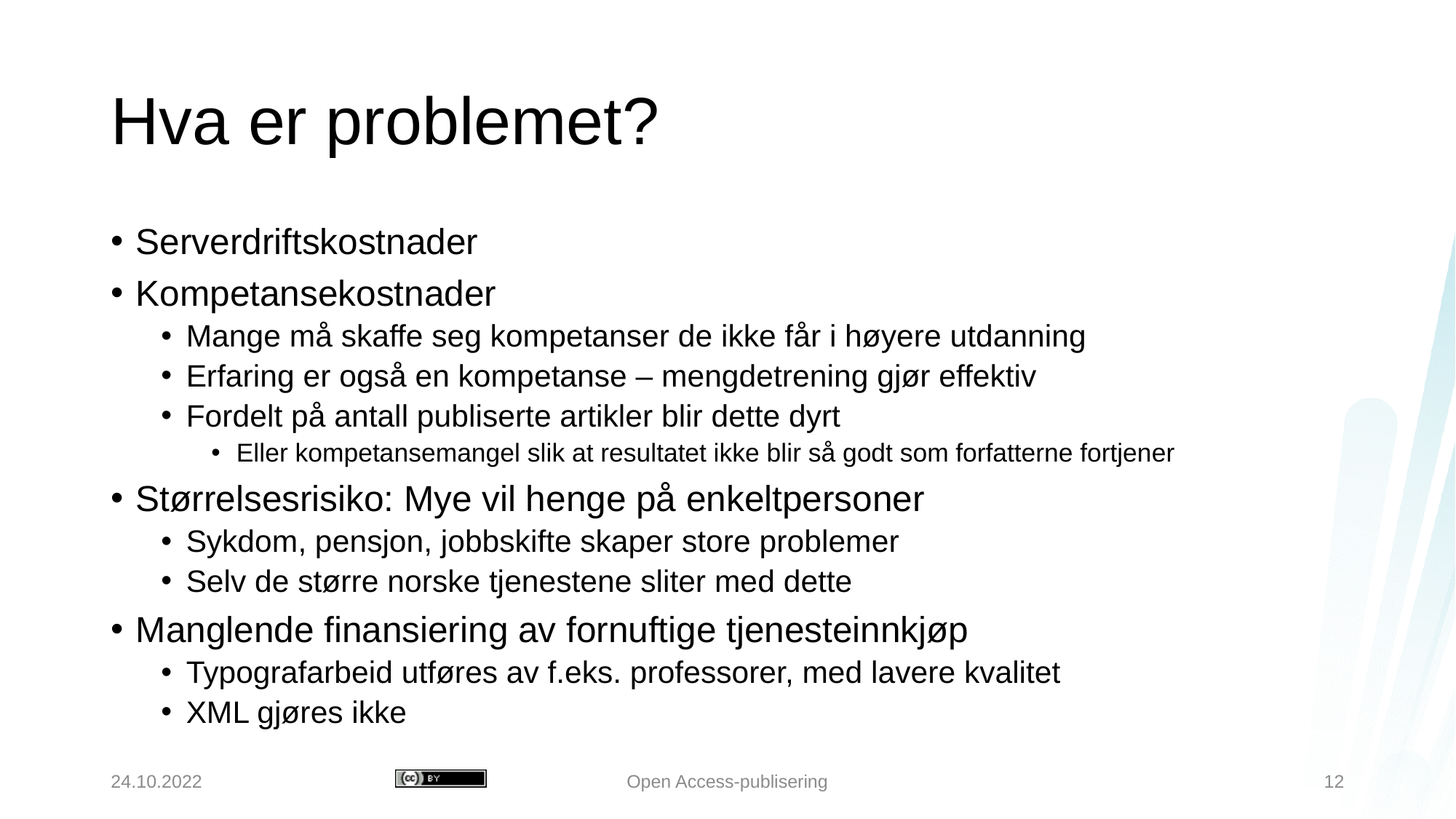

# Hva er problemet?
Serverdriftskostnader
Kompetansekostnader
Mange må skaffe seg kompetanser de ikke får i høyere utdanning
Erfaring er også en kompetanse – mengdetrening gjør effektiv
Fordelt på antall publiserte artikler blir dette dyrt
Eller kompetansemangel slik at resultatet ikke blir så godt som forfatterne fortjener
Størrelsesrisiko: Mye vil henge på enkeltpersoner
Sykdom, pensjon, jobbskifte skaper store problemer
Selv de større norske tjenestene sliter med dette
Manglende finansiering av fornuftige tjenesteinnkjøp
Typografarbeid utføres av f.eks. professorer, med lavere kvalitet
XML gjøres ikke
24.10.2022
Open Access-publisering
12